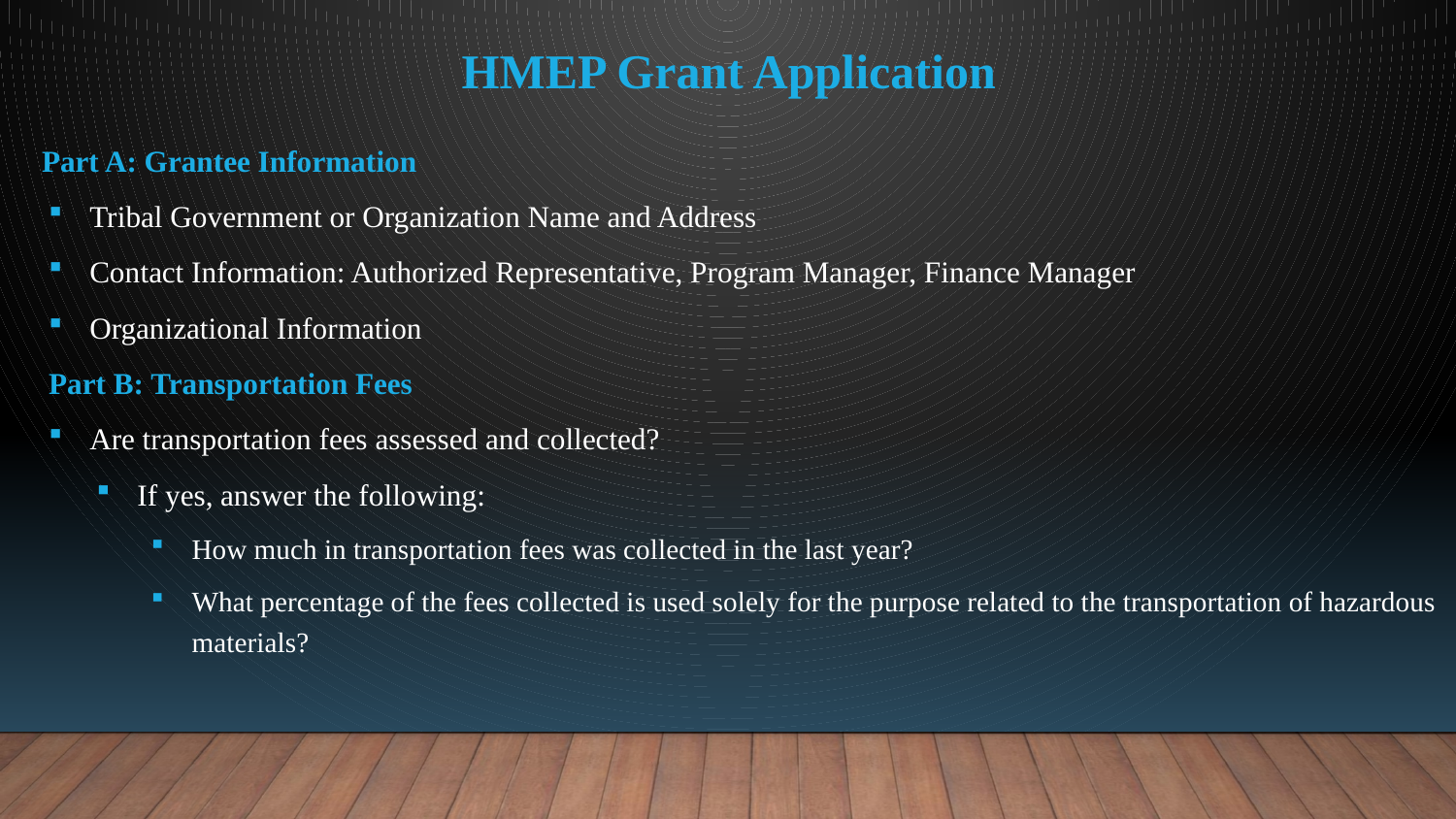

HMEP Grant Application
Part A: Grantee Information
Tribal Government or Organization Name and Address
Contact Information: Authorized Representative, Program Manager, Finance Manager
Organizational Information
Part B: Transportation Fees
Are transportation fees assessed and collected?
If yes, answer the following:
How much in transportation fees was collected in the last year?
What percentage of the fees collected is used solely for the purpose related to the transportation of hazardous materials?